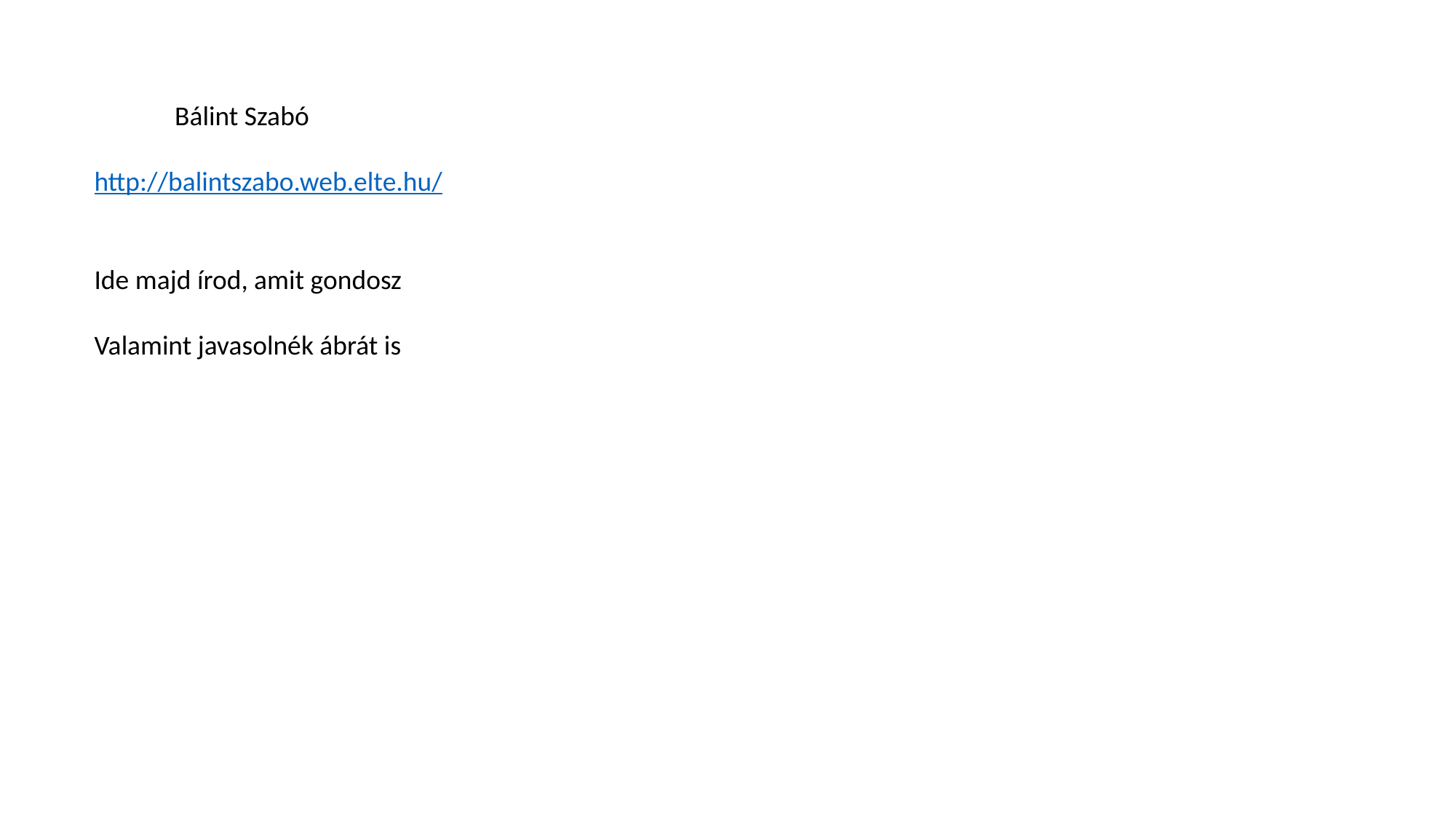

Bálint Szabó

http://balintszabo.web.elte.hu/

Ide majd írod, amit gondosz

Valamint javasolnék ábrát is